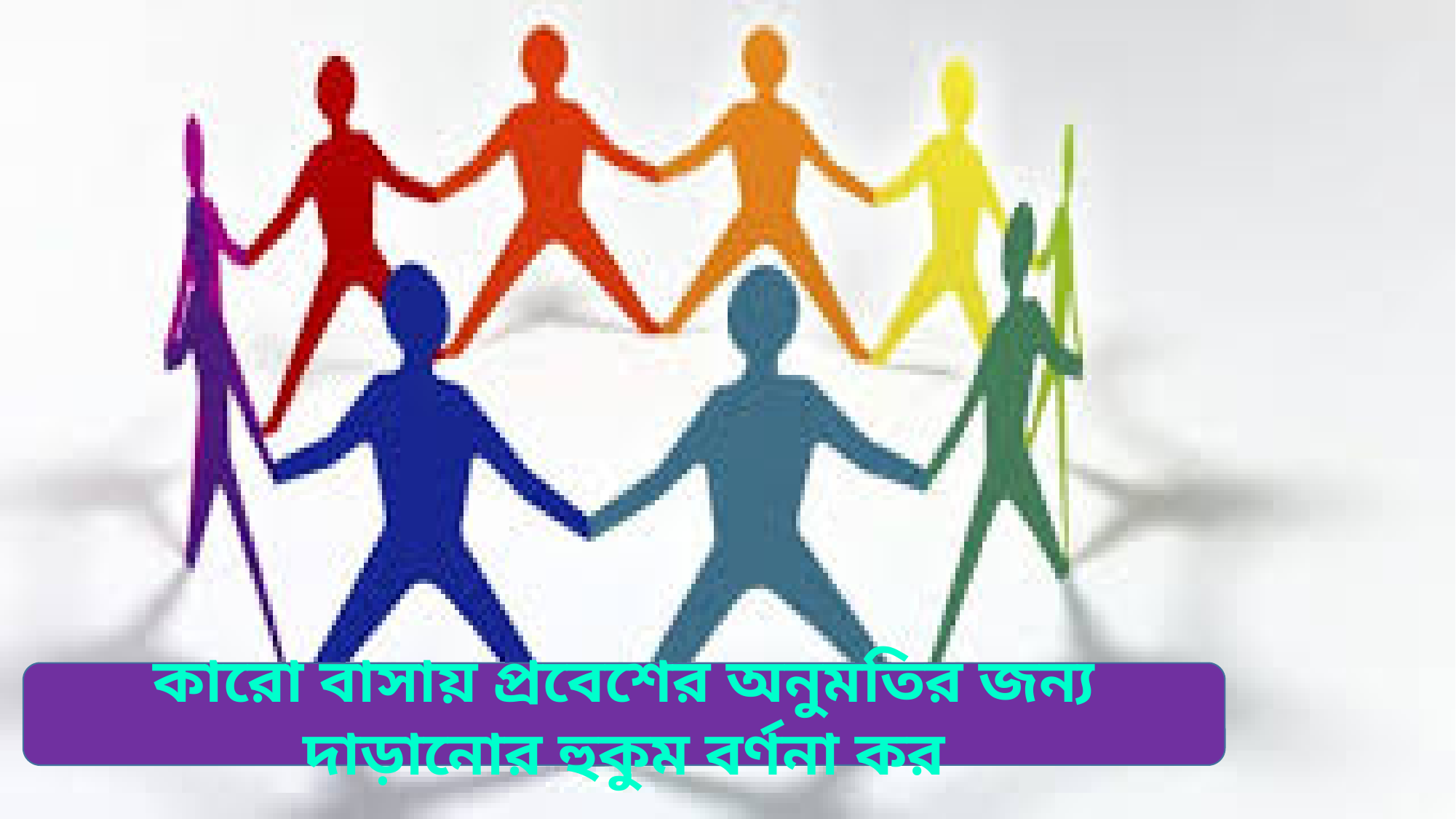

কারো বাসায় প্রবেশের অনুমতির জন্য দাড়ানোর হুকুম বর্ণনা কর